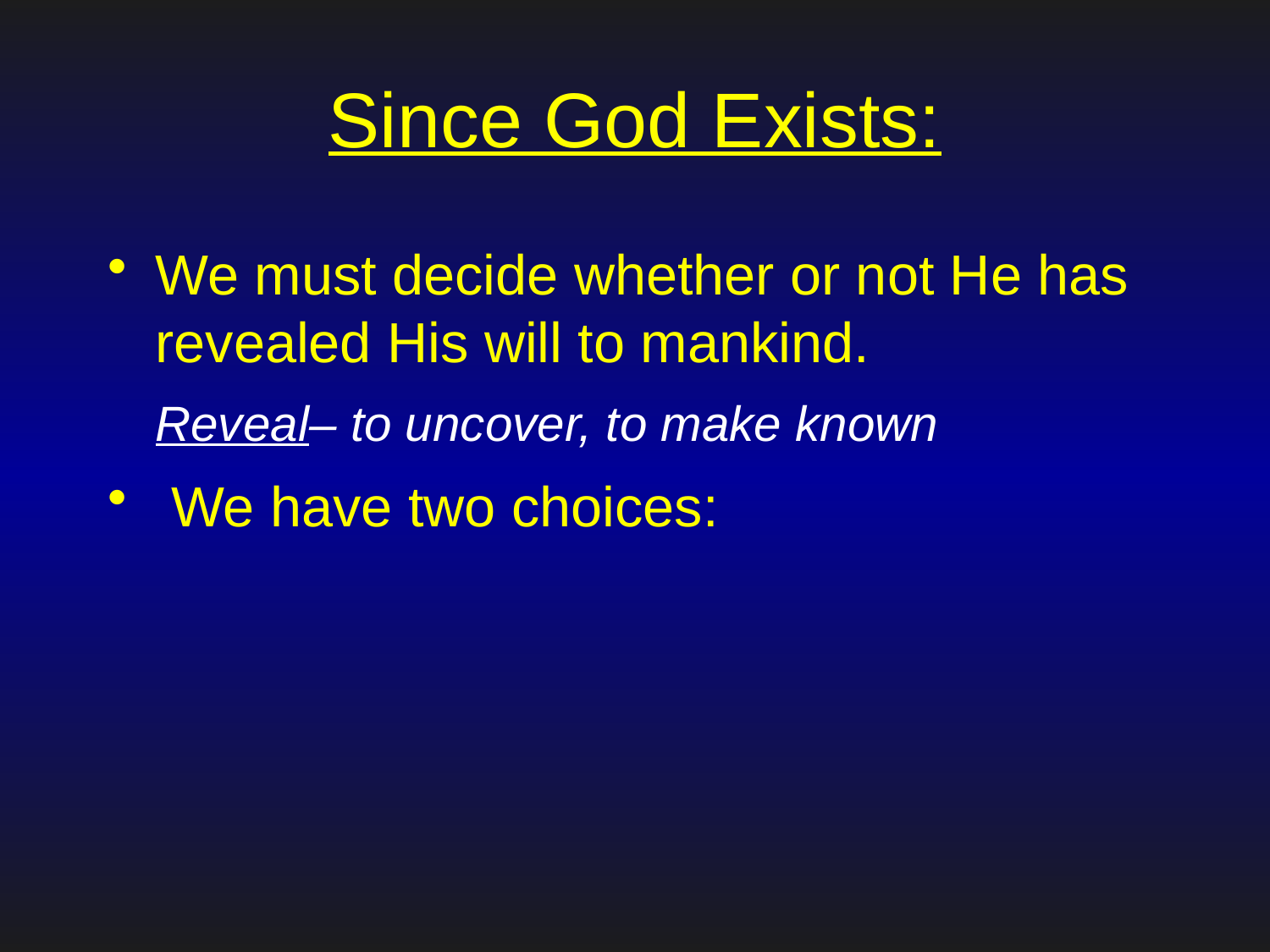

# Since God Exists:
We must decide whether or not He has revealed His will to mankind.
	Reveal– to uncover, to make known
 We have two choices: